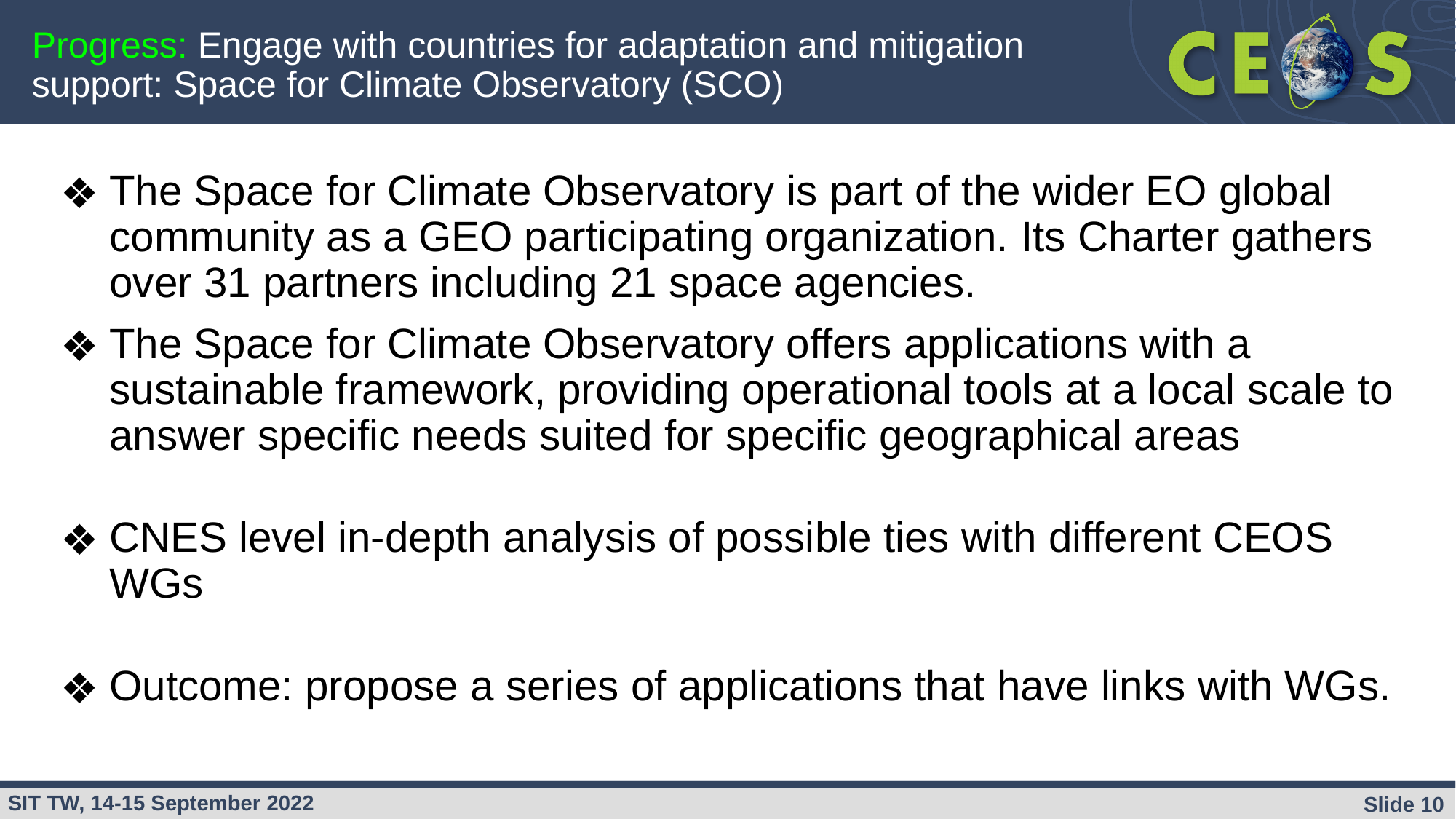

# Progress: Engage with countries for adaptation and mitigation support: Space for Climate Observatory (SCO)
The Space for Climate Observatory is part of the wider EO global community as a GEO participating organization. Its Charter gathers over 31 partners including 21 space agencies.
The Space for Climate Observatory offers applications with a sustainable framework, providing operational tools at a local scale to answer specific needs suited for specific geographical areas

CNES level in-depth analysis of possible ties with different CEOS WGs

Outcome: propose a series of applications that have links with WGs.